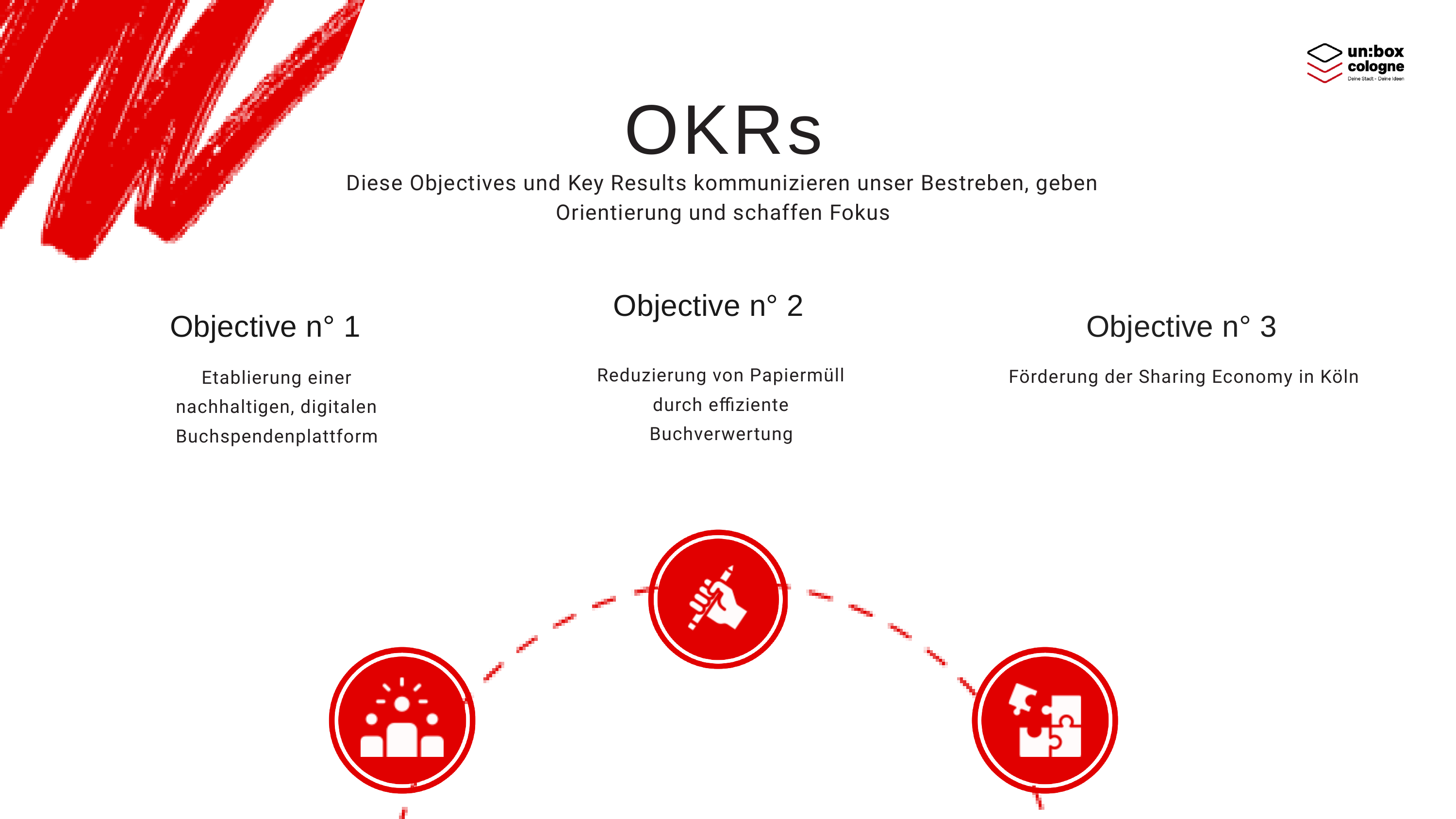

OKRs
Diese Objectives und Key Results kommunizieren unser Bestreben, geben Orientierung und schaffen Fokus
Objective n° 2

Objective n° 1

Objective n° 3

Reduzierung von Papiermüll durch effiziente Buchverwertung
Förderung der Sharing Economy in Köln
Etablierung einer nachhaltigen, digitalen Buchspendenplattform